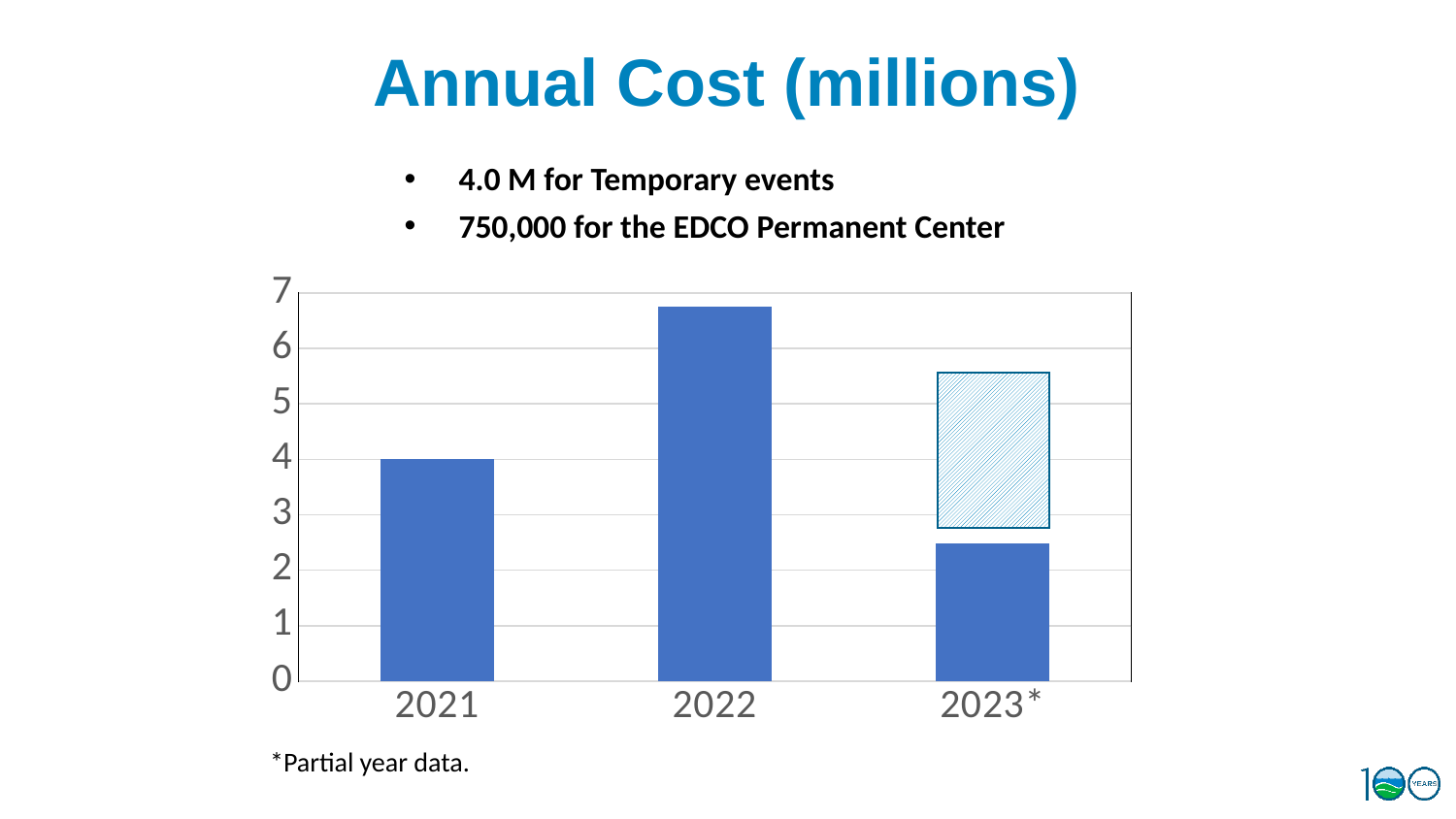

# Annual Cost (millions)
4.0 M for Temporary events
750,000 for the EDCO Permanent Center

### Chart

| Category | TOTAL COST |
|---|---|
| 2021 | 4.009328758843045 |
| 2022 | 6.761178959511454 |
| 2023* | 2.482220487000737 |

*Partial year data.